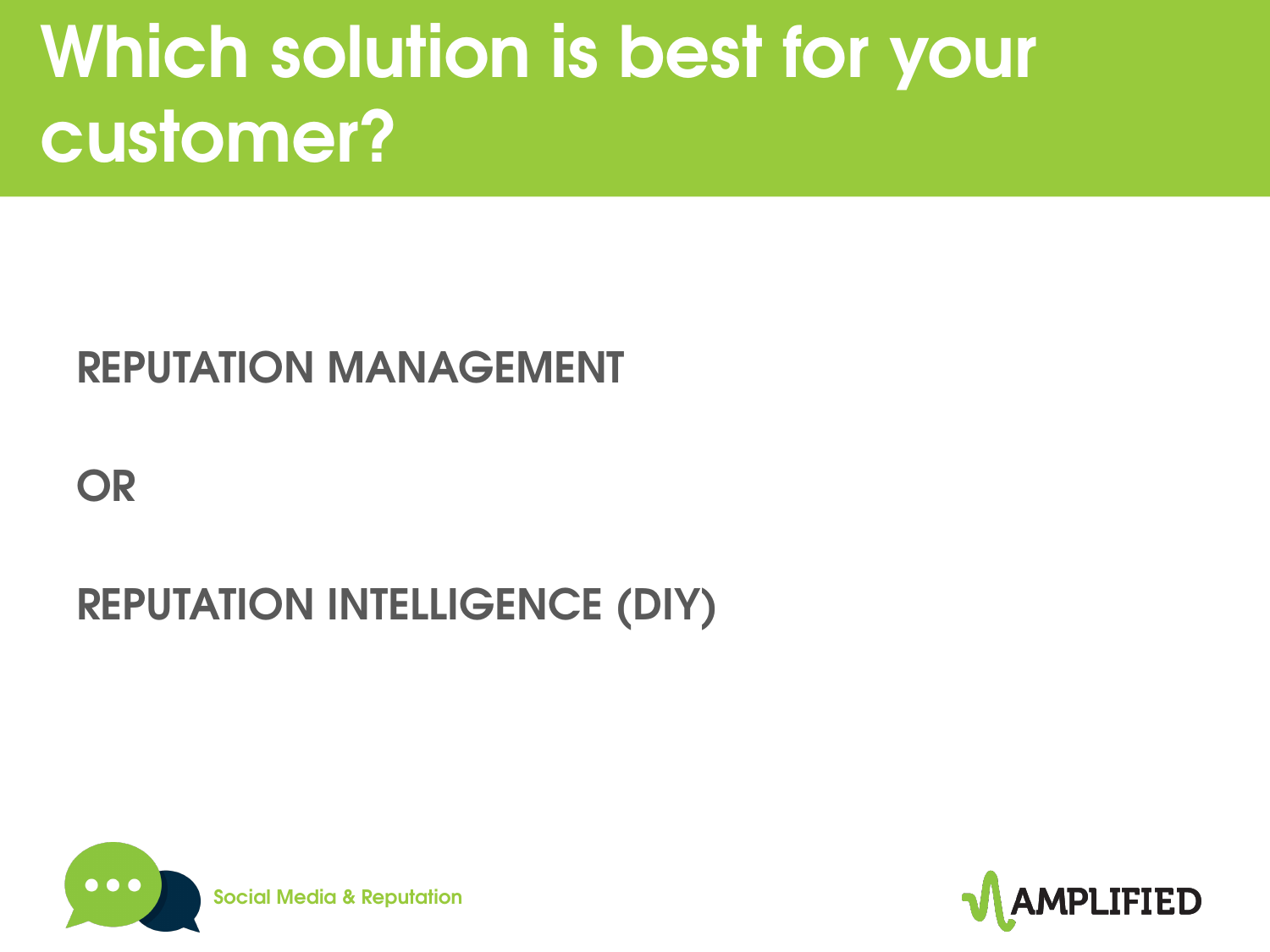

Which solution is best for your
customer?
REPUTATION MANAGEMENT

OR

REPUTATION INTELLIGENCE (DIY)